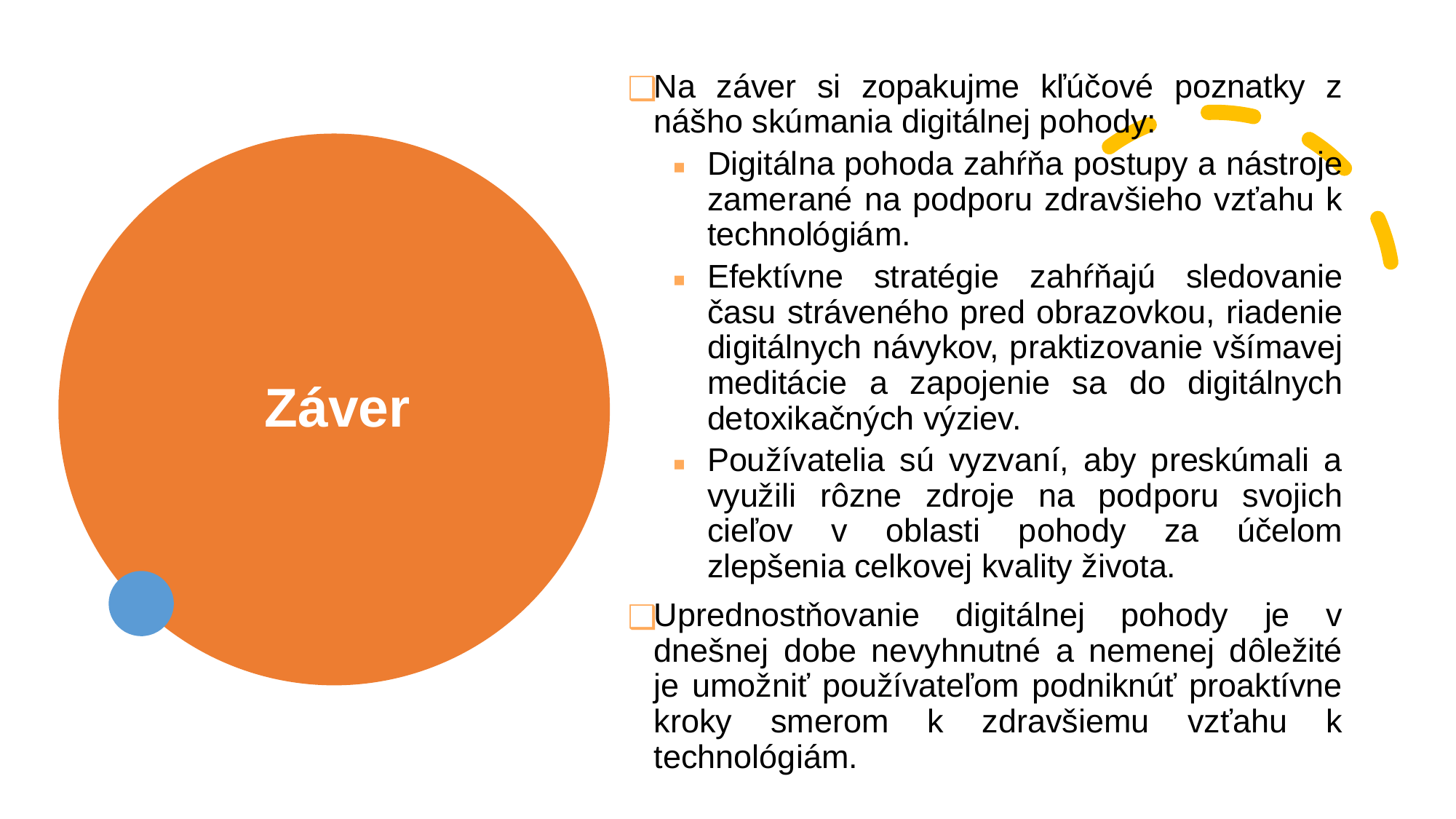

Na záver si zopakujme kľúčové poznatky z nášho skúmania digitálnej pohody:
Digitálna pohoda zahŕňa postupy a nástroje zamerané na podporu zdravšieho vzťahu k technológiám.
Efektívne stratégie zahŕňajú sledovanie času stráveného pred obrazovkou, riadenie digitálnych návykov, praktizovanie všímavej meditácie a zapojenie sa do digitálnych detoxikačných výziev.
Používatelia sú vyzvaní, aby preskúmali a využili rôzne zdroje na podporu svojich cieľov v oblasti pohody za účelom zlepšenia celkovej kvality života.
Uprednostňovanie digitálnej pohody je v dnešnej dobe nevyhnutné a nemenej dôležité je umožniť používateľom podniknúť proaktívne kroky smerom k zdravšiemu vzťahu k technológiám.

# Záver